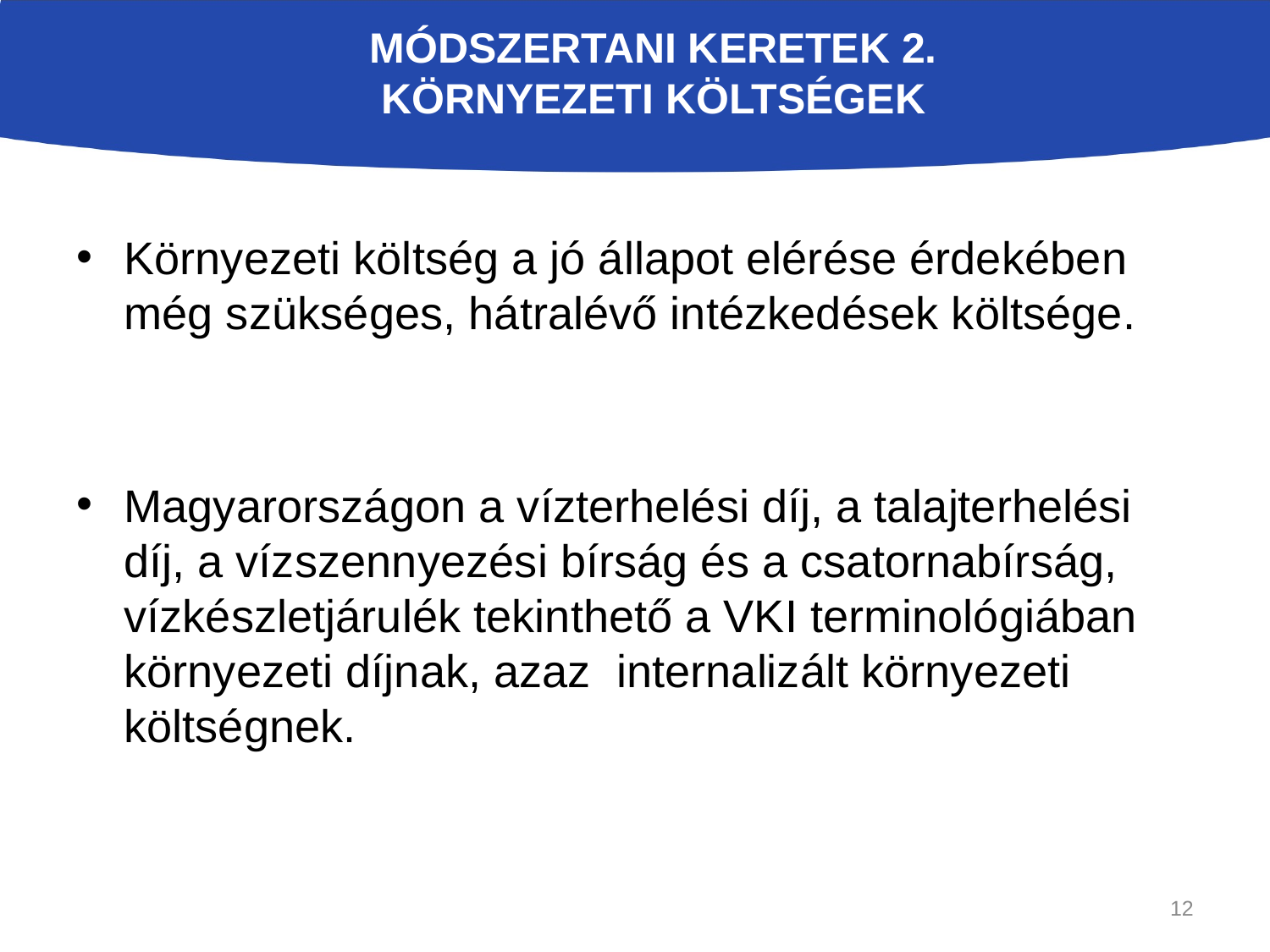

# Módszertani keretek 2. Környezeti költségek
Környezeti költség a jó állapot elérése érdekében még szükséges, hátralévő intézkedések költsége.

Magyarországon a vízterhelési díj, a talajterhelési díj, a vízszennyezési bírság és a csatornabírság, vízkészletjárulék tekinthető a VKI terminológiában környezeti díjnak, azaz  internalizált környezeti költségnek.
12